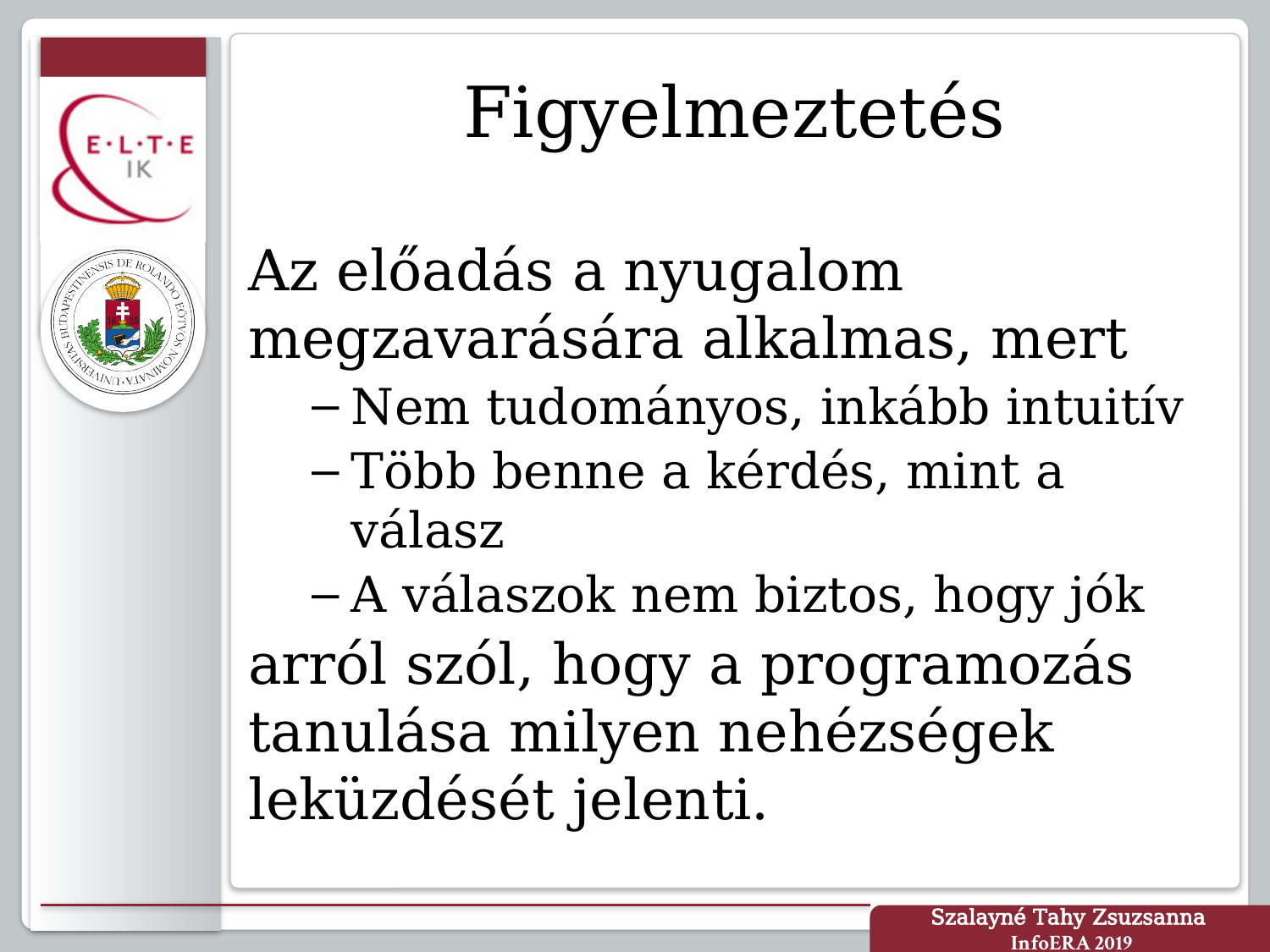

# Figyelmeztetés
Az előadás a nyugalom megzavarására alkalmas, mert
Nem tudományos, inkább intuitív
Több benne a kérdés, mint a válasz
A válaszok nem biztos, hogy jók
arról szól, hogy a programozás tanulása milyen nehézségek leküzdését jelenti.
Szalayné Tahy Zsuzsanna
InfoERA 2019